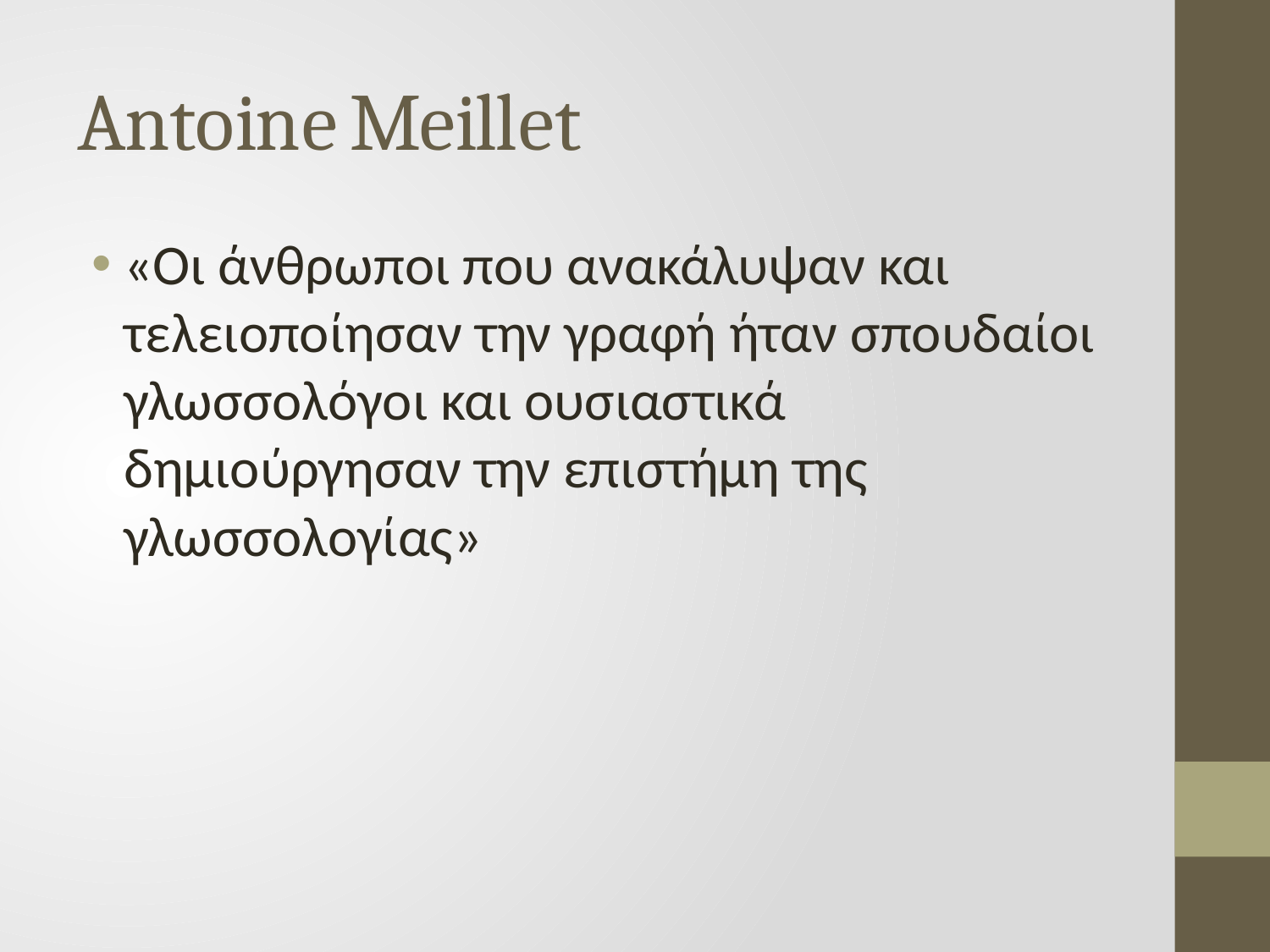

# Antoine Meillet
«Οι άνθρωποι που ανακάλυψαν και τελειοποίησαν την γραφή ήταν σπουδαίοι γλωσσολόγοι και ουσιαστικά δημιούργησαν την επιστήμη της γλωσσολογίας»